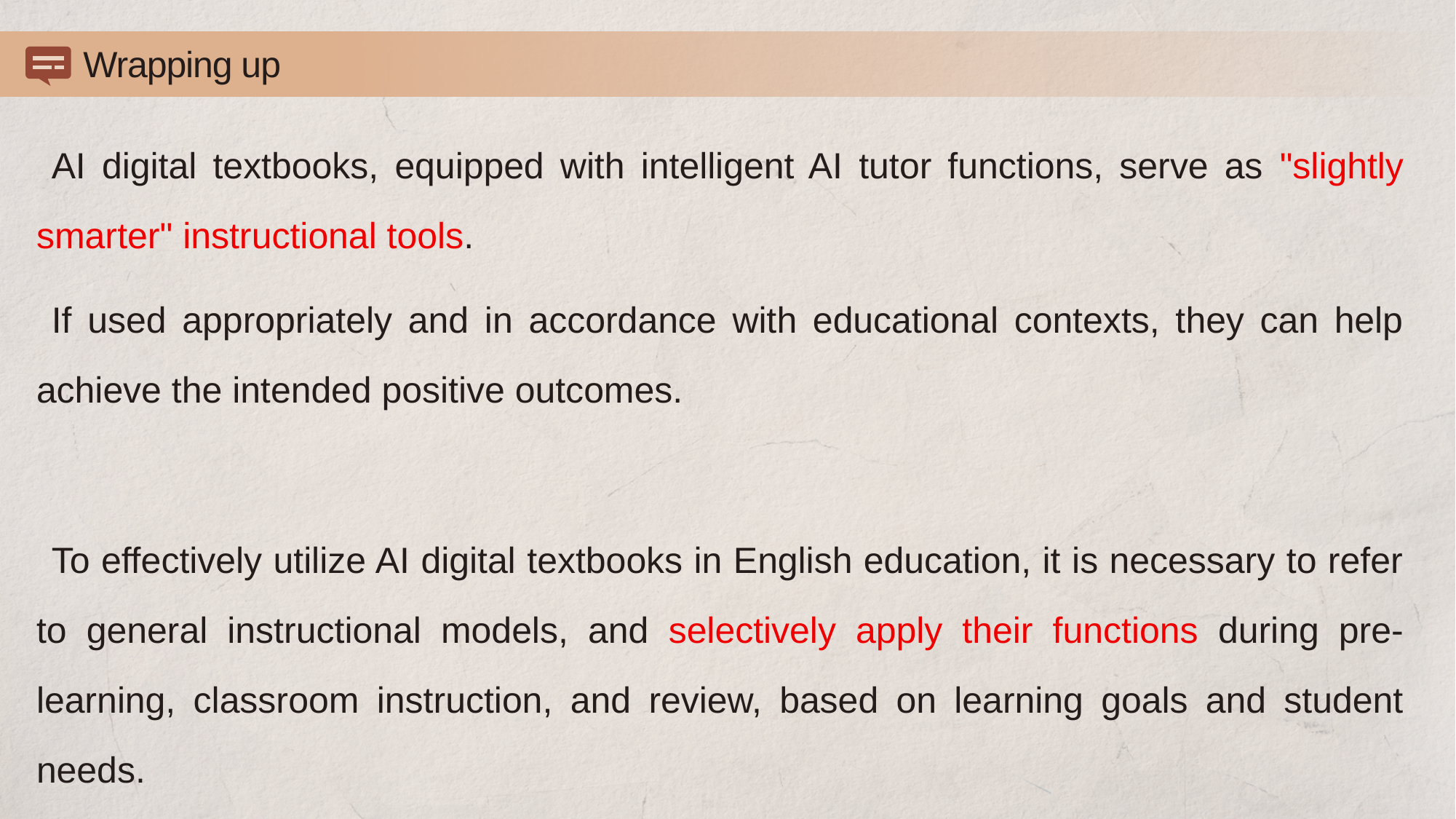

Wrapping up

AI digital textbooks, equipped with intelligent AI tutor functions, serve as "slightly smarter" instructional tools.
If used appropriately and in accordance with educational contexts, they can help achieve the intended positive outcomes.

To effectively utilize AI digital textbooks in English education, it is necessary to refer to general instructional models, and selectively apply their functions during pre-learning, classroom instruction, and review, based on learning goals and student needs.